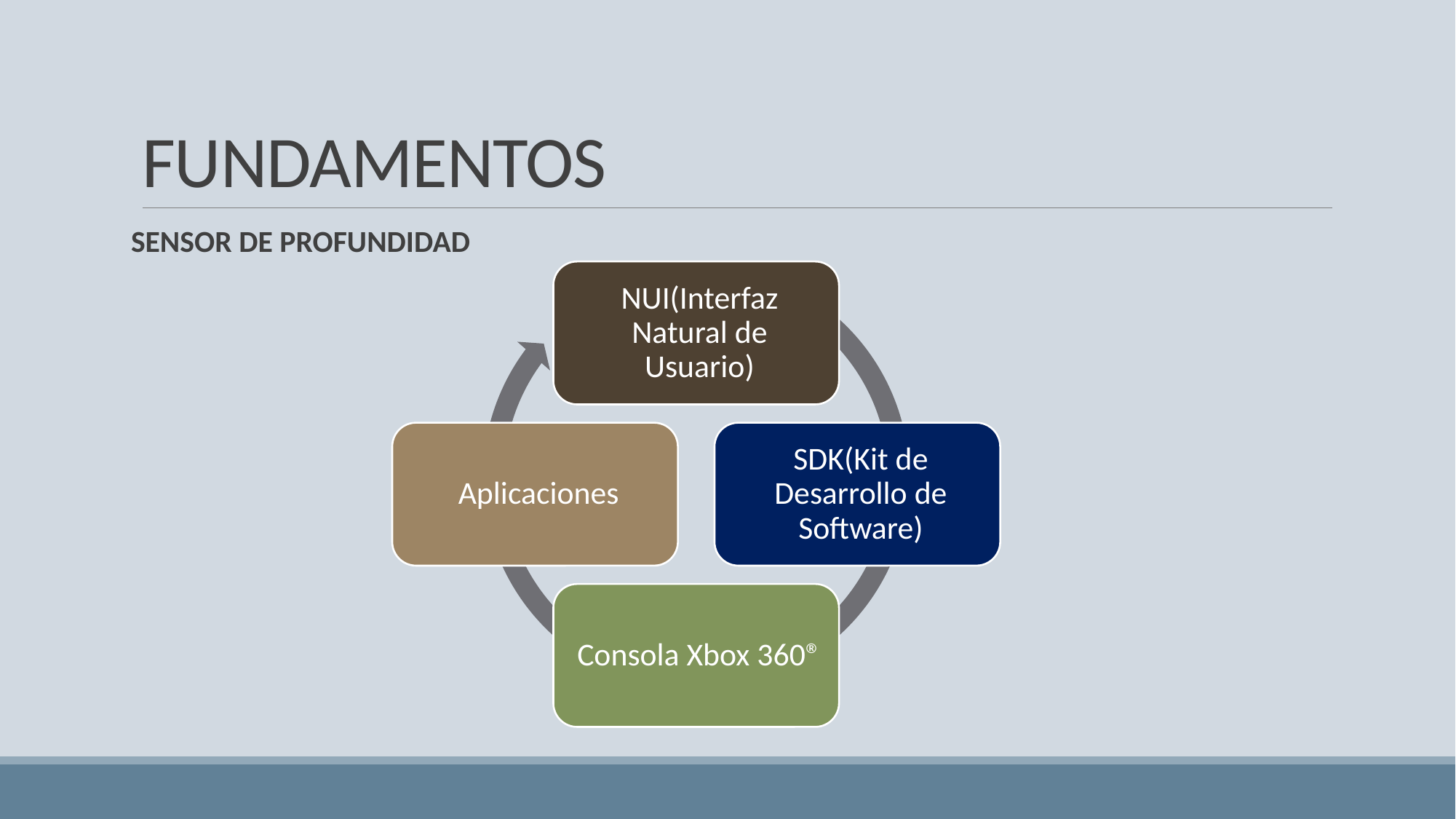

# FUNDAMENTOS
SENSOR DE PROFUNDIDAD

NUI(Interfaz Natural de Usuario)
SDK(Kit de Desarrollo de Software)
Consola Xbox 360®
Aplicaciones